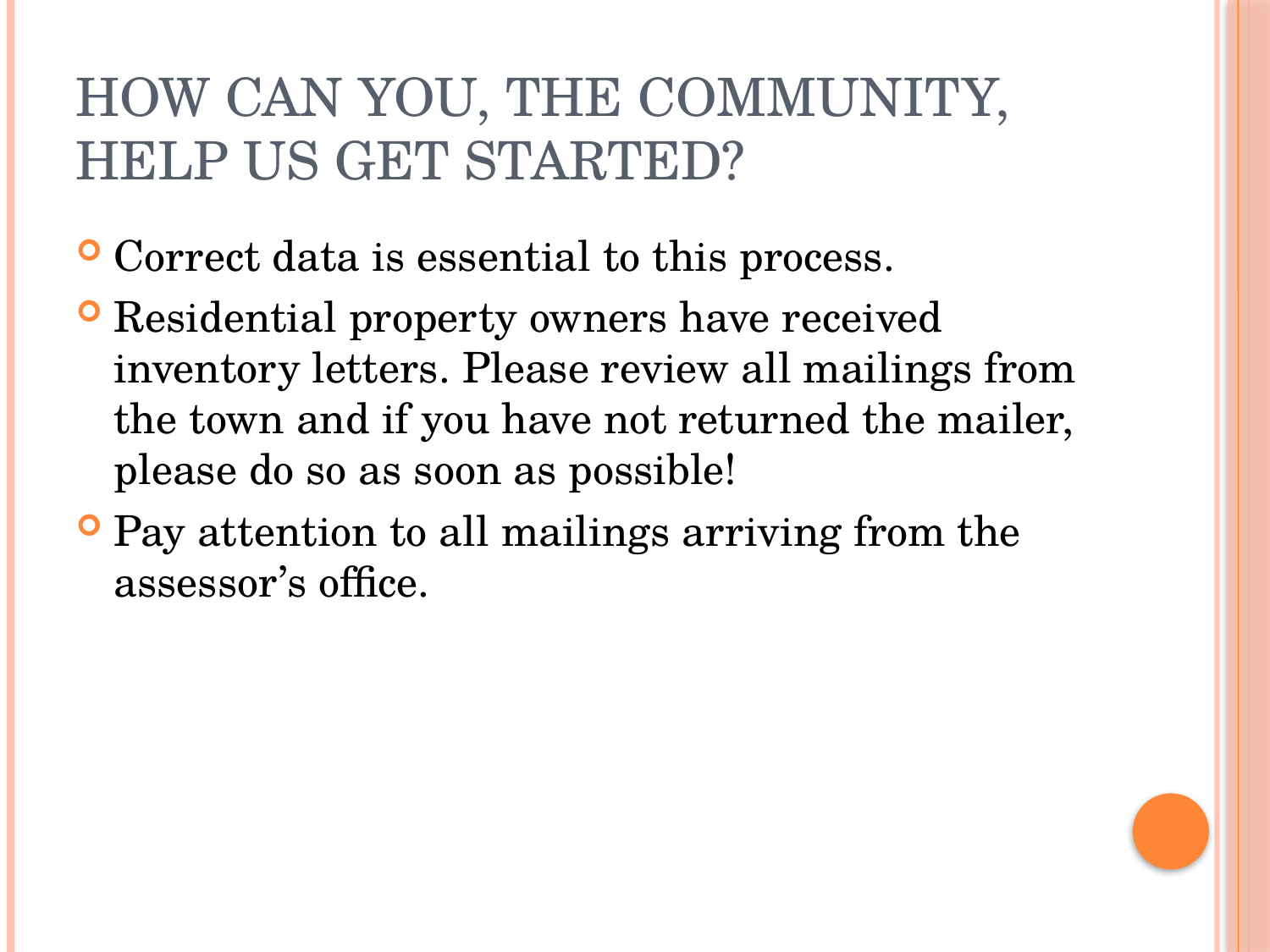

# How can you, the community, help us get started?
Correct data is essential to this process.
Residential property owners have received inventory letters. Please review all mailings from the town and if you have not returned the mailer, please do so as soon as possible!
Pay attention to all mailings arriving from the assessor’s office.